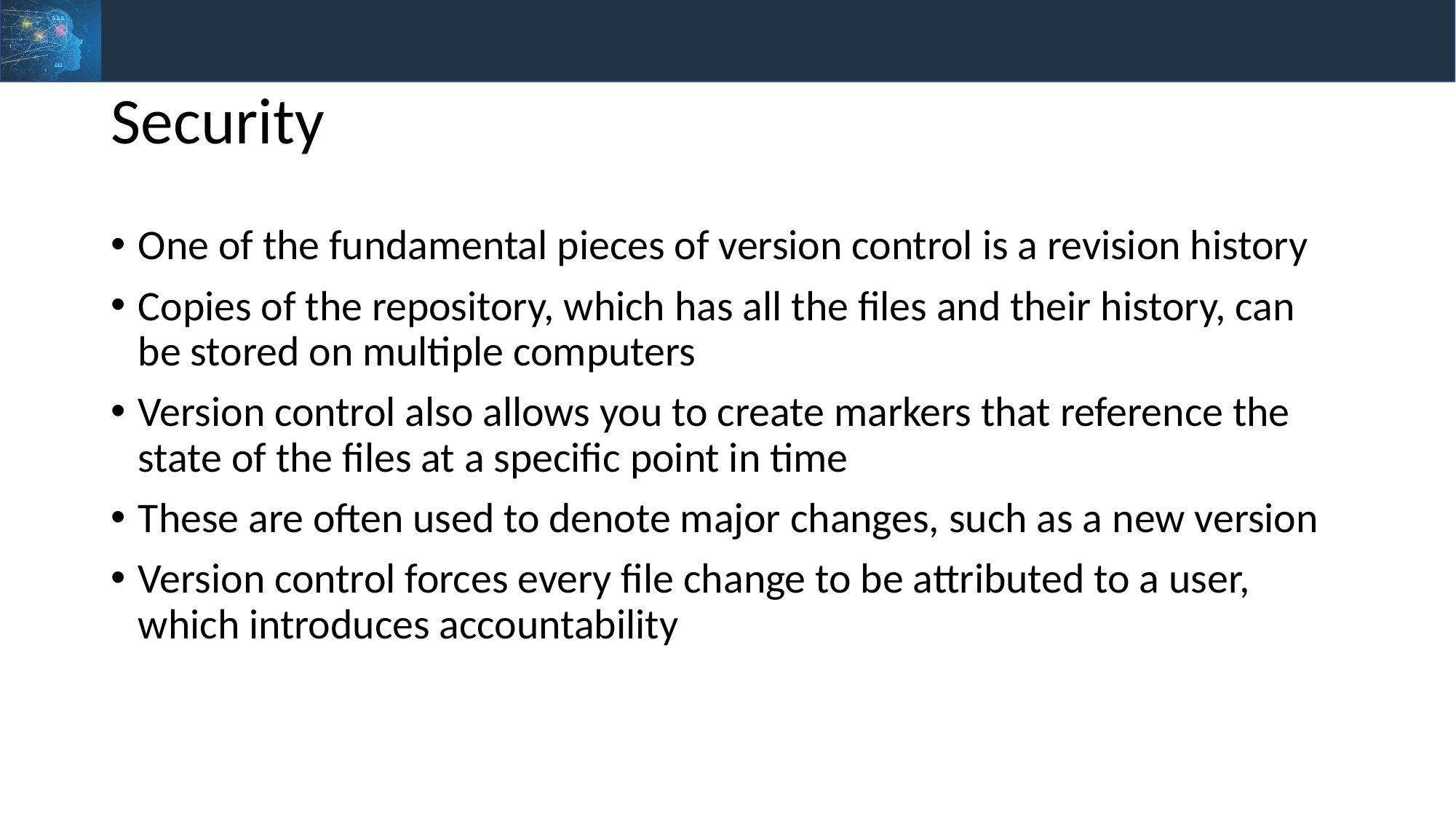

# Security
One of the fundamental pieces of version control is a revision history
Copies of the repository, which has all the files and their history, can be stored on multiple computers
Version control also allows you to create markers that reference the state of the files at a specific point in time
These are often used to denote major changes, such as a new version
Version control forces every file change to be attributed to a user, which introduces accountability